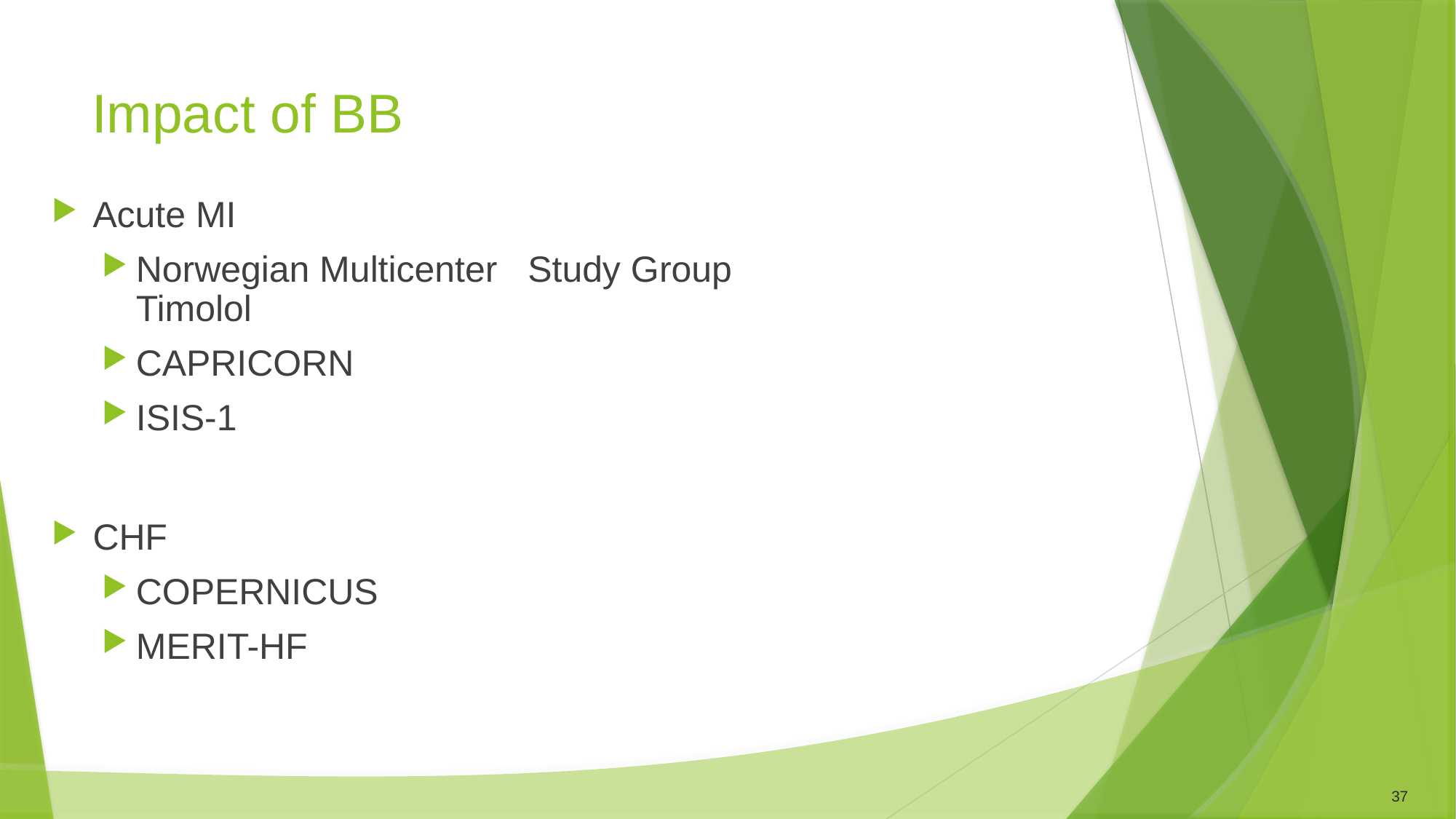

# Impact of BB
Acute MI
Norwegian Multicenter   Study Group Timolol
CAPRICORN
ISIS-1

CHF
COPERNICUS
MERIT-HF

37